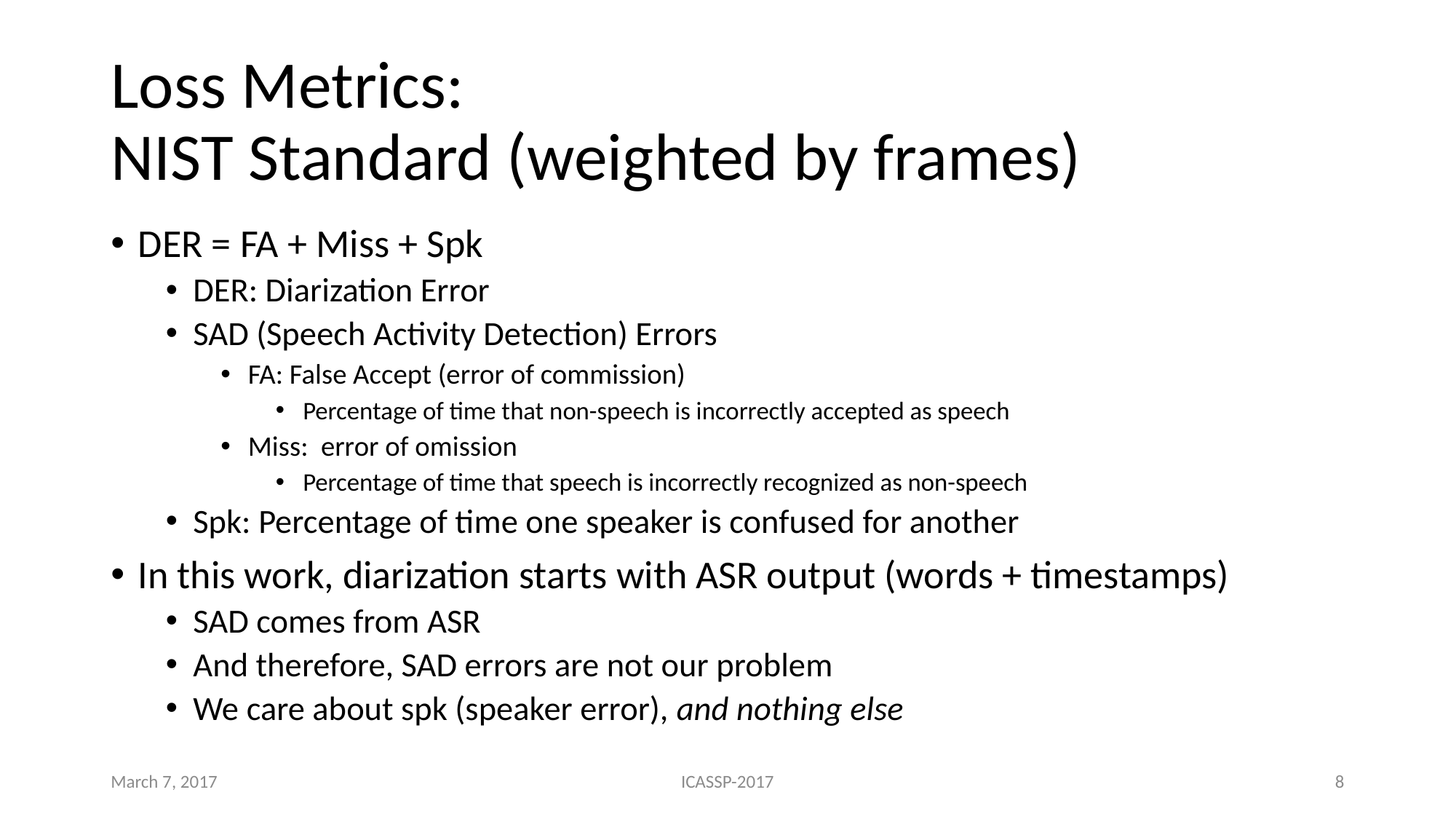

# Loss Metrics: NIST Standard (weighted by frames)
DER = FA + Miss + Spk
DER: Diarization Error
SAD (Speech Activity Detection) Errors
FA: False Accept (error of commission)
Percentage of time that non-speech is incorrectly accepted as speech
Miss:  error of omission
Percentage of time that speech is incorrectly recognized as non-speech
Spk: Percentage of time one speaker is confused for another
In this work, diarization starts with ASR output (words + timestamps)
SAD comes from ASR
And therefore, SAD errors are not our problem
We care about spk (speaker error), and nothing else
March 7, 2017
ICASSP-2017
8